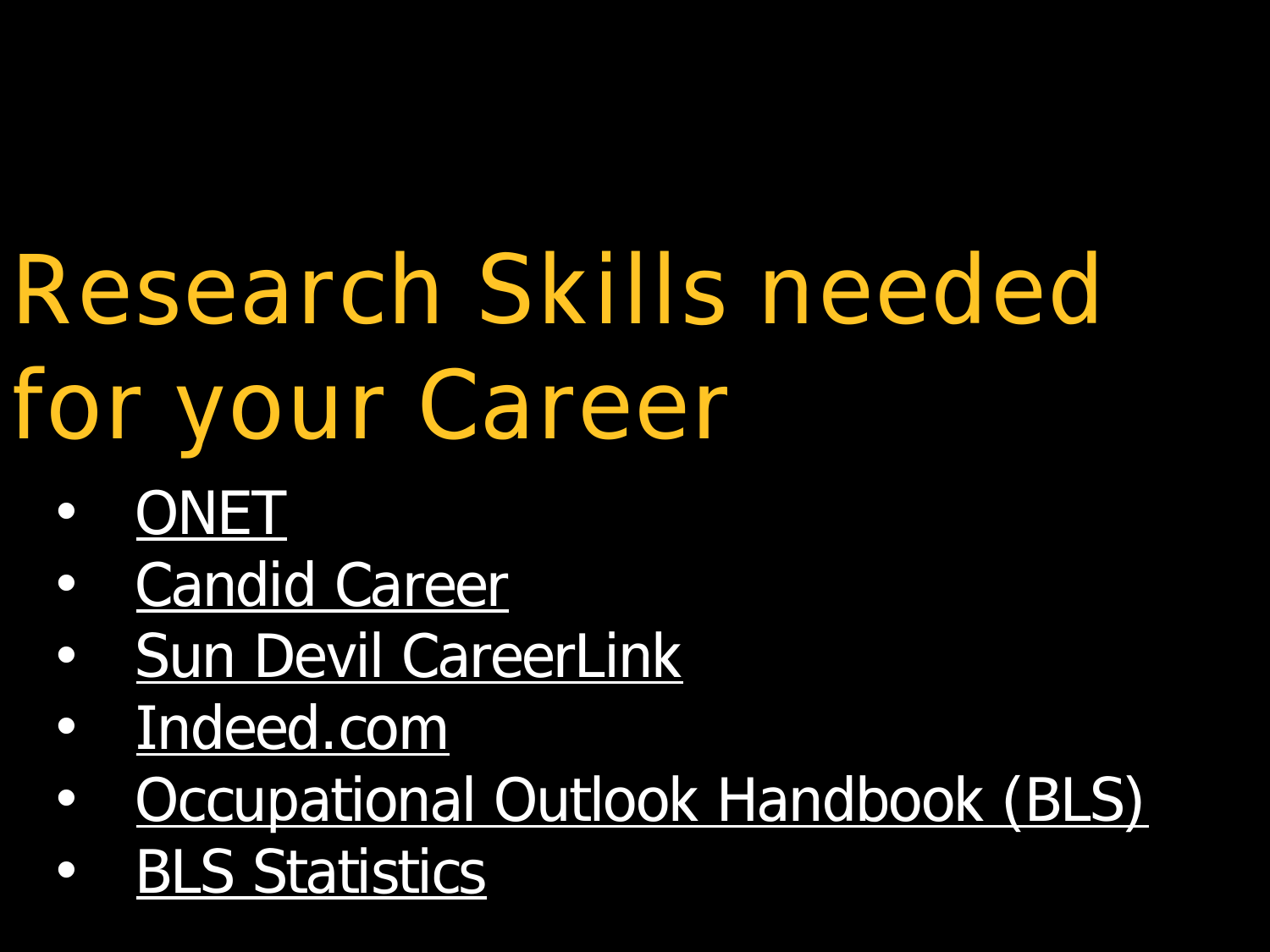

Research Skills needed for your Career

ONET
Candid Career
Sun Devil CareerLink
Indeed.com
Occupational Outlook Handbook (BLS)
BLS Statistics